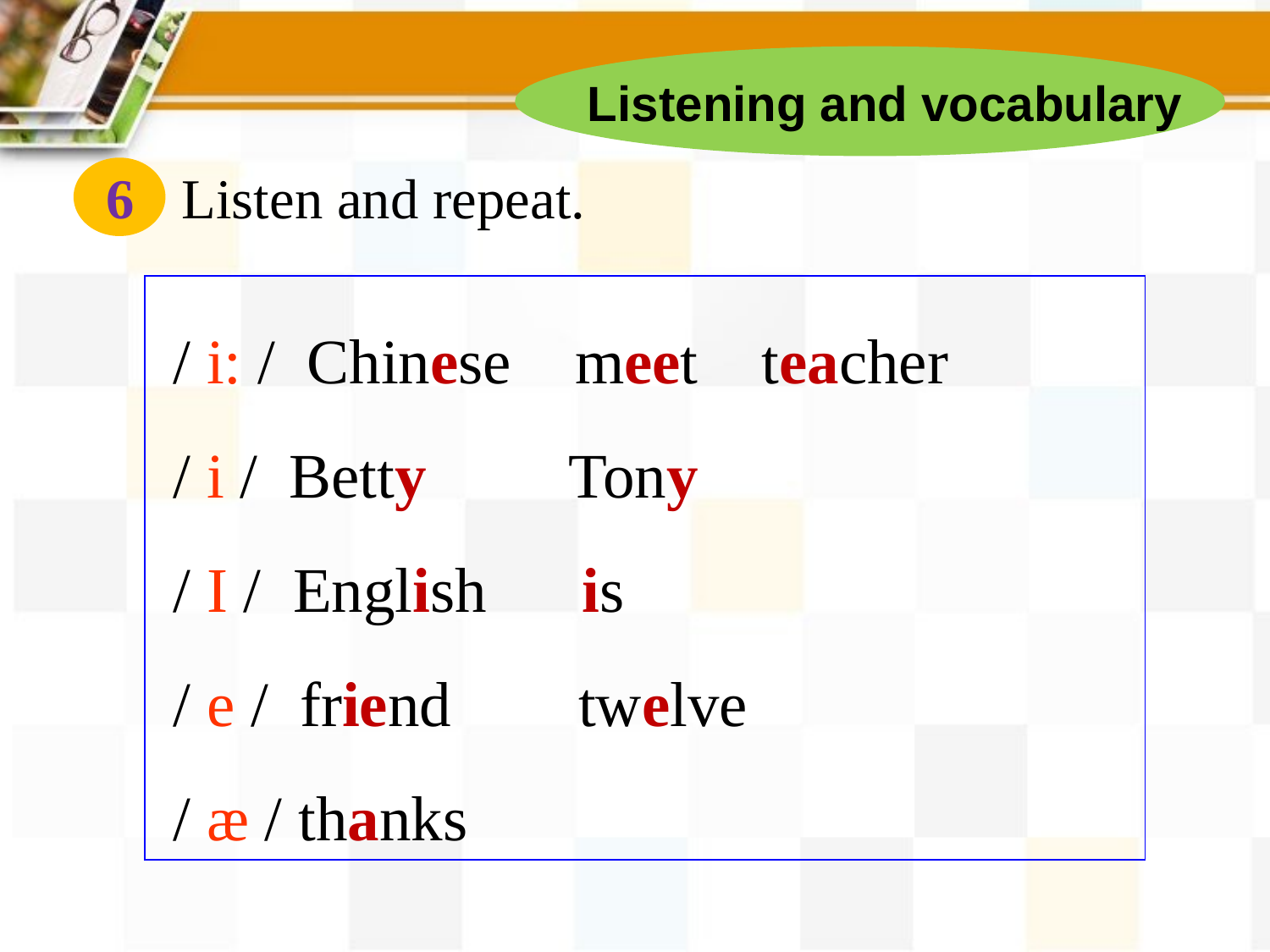

Listening and vocabulary

6

Listen and repeat.
 / i: /  Chinese    meet    teacher
 / i /  Betty         Tony
 / I /  English      is
 / e /  friend        twelve
 / æ / thanks